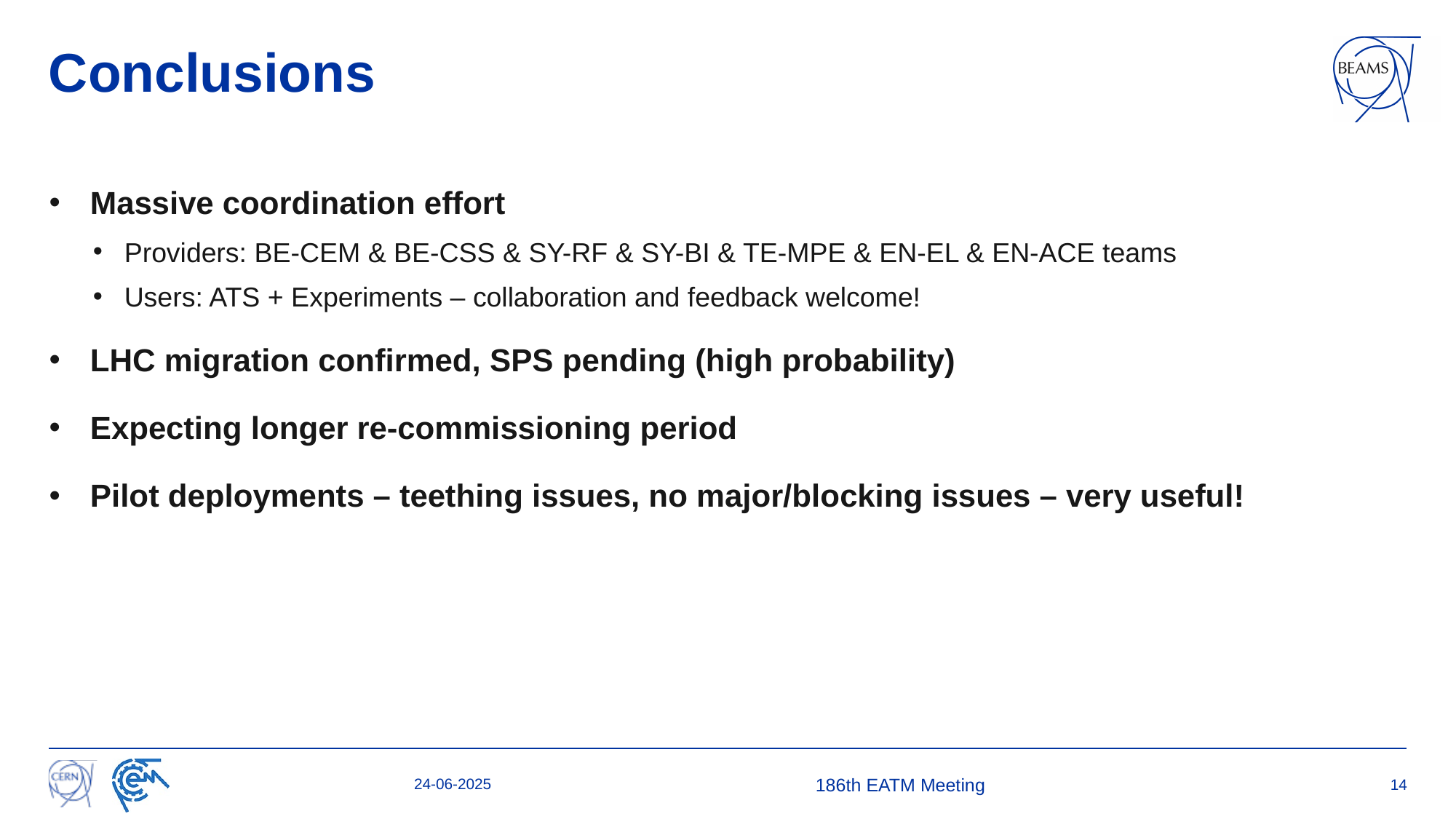

# Conclusions
Massive coordination effort
Providers: BE-CEM & BE-CSS & SY-RF & SY-BI & TE-MPE & EN-EL & EN-ACE teams
Users: ATS + Experiments – collaboration and feedback welcome!
LHC migration confirmed, SPS pending (high probability)
Expecting longer re-commissioning period
Pilot deployments – teething issues, no major/blocking issues – very useful!

24-06-2025
186th EATM Meeting
14